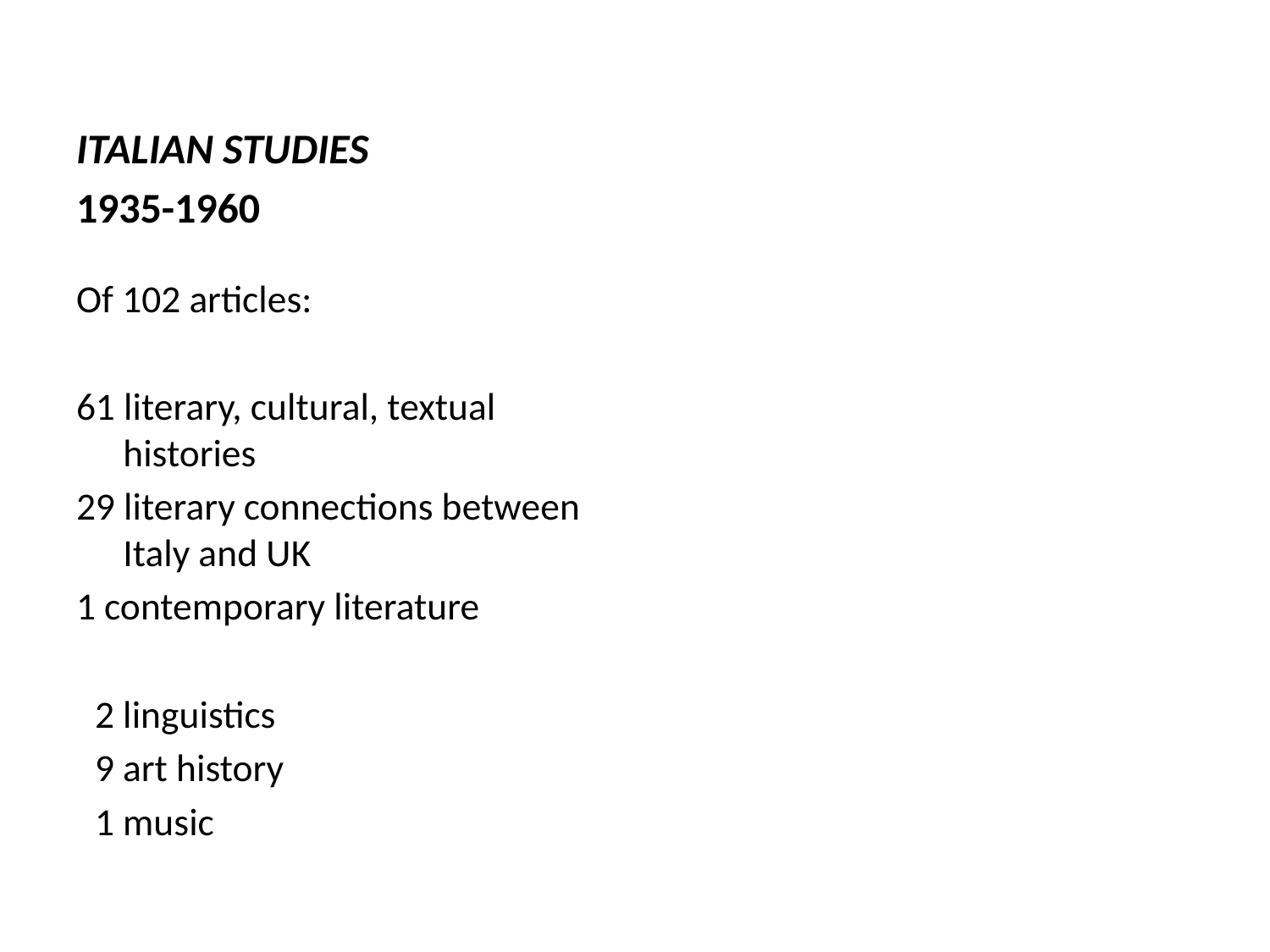

ITALIAN STUDIES
1935-1960

Of 102 articles:

61 literary, cultural, textual histories
29 literary connections between Italy and UK
1 contemporary literature

2 linguistics
9 art history
1 music